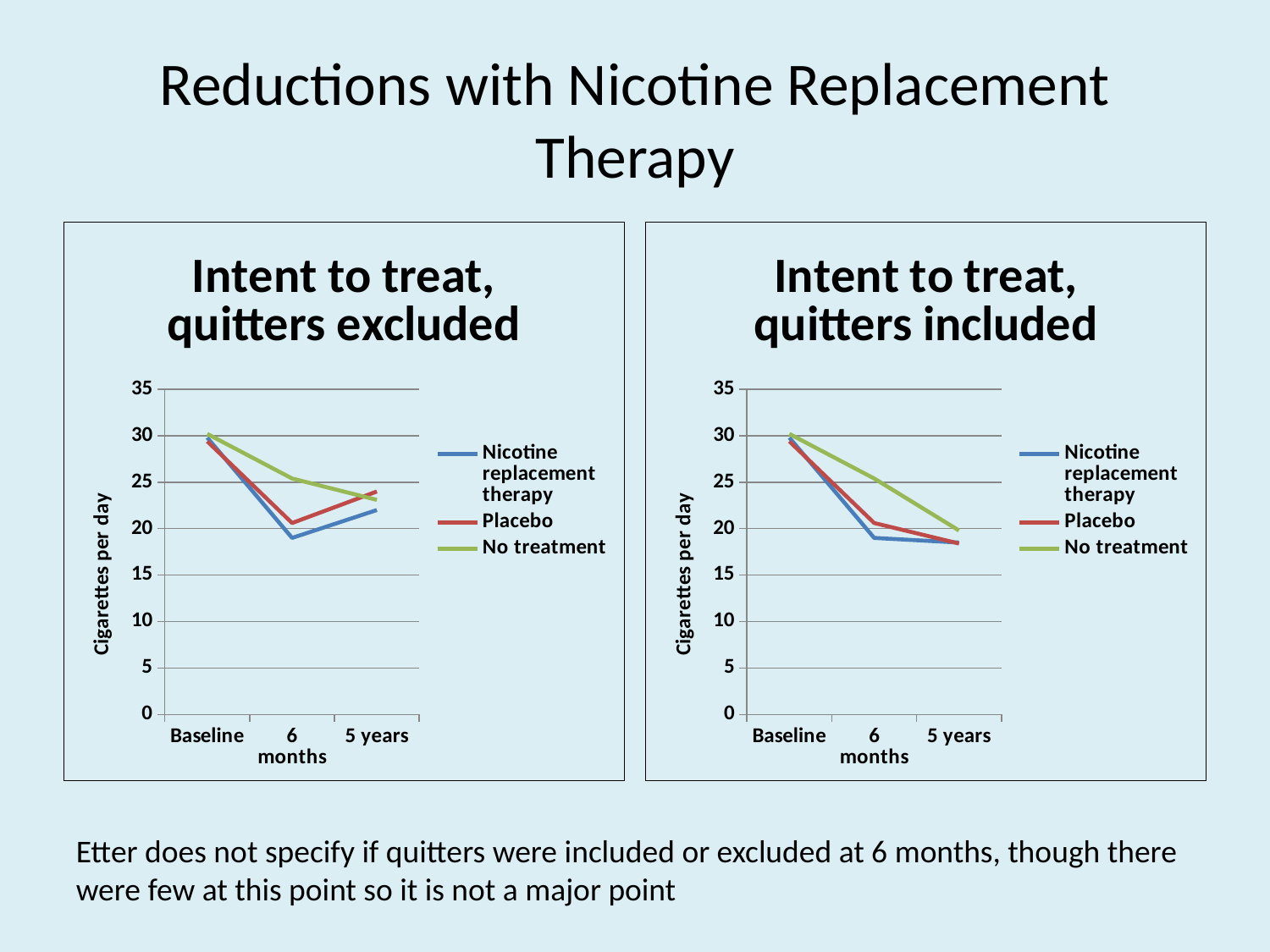

# Reductions with Nicotine Replacement Therapy

### Chart: Intent to treat, quitters excluded

| Category | Nicotine replacement therapy | Placebo | No treatment |
|---|---|---|---|
| Baseline | 29.8 | 29.4 | 30.2 |
| 6 months | 19.0 | 20.6 | 25.4 |
| 5 years | 22.0 | 24.0 | 23.1 |

### Chart: Intent to treat, quitters included

| Category | Nicotine replacement therapy | Placebo | No treatment |
|---|---|---|---|
| Baseline | 29.8 | 29.4 | 30.2 |
| 6 months | 19.0 | 20.6 | 25.4 |
| 5 years | 18.5 | 18.4 | 19.8 |
Etter does not specify if quitters were included or excluded at 6 months, though there were few at this point so it is not a major point